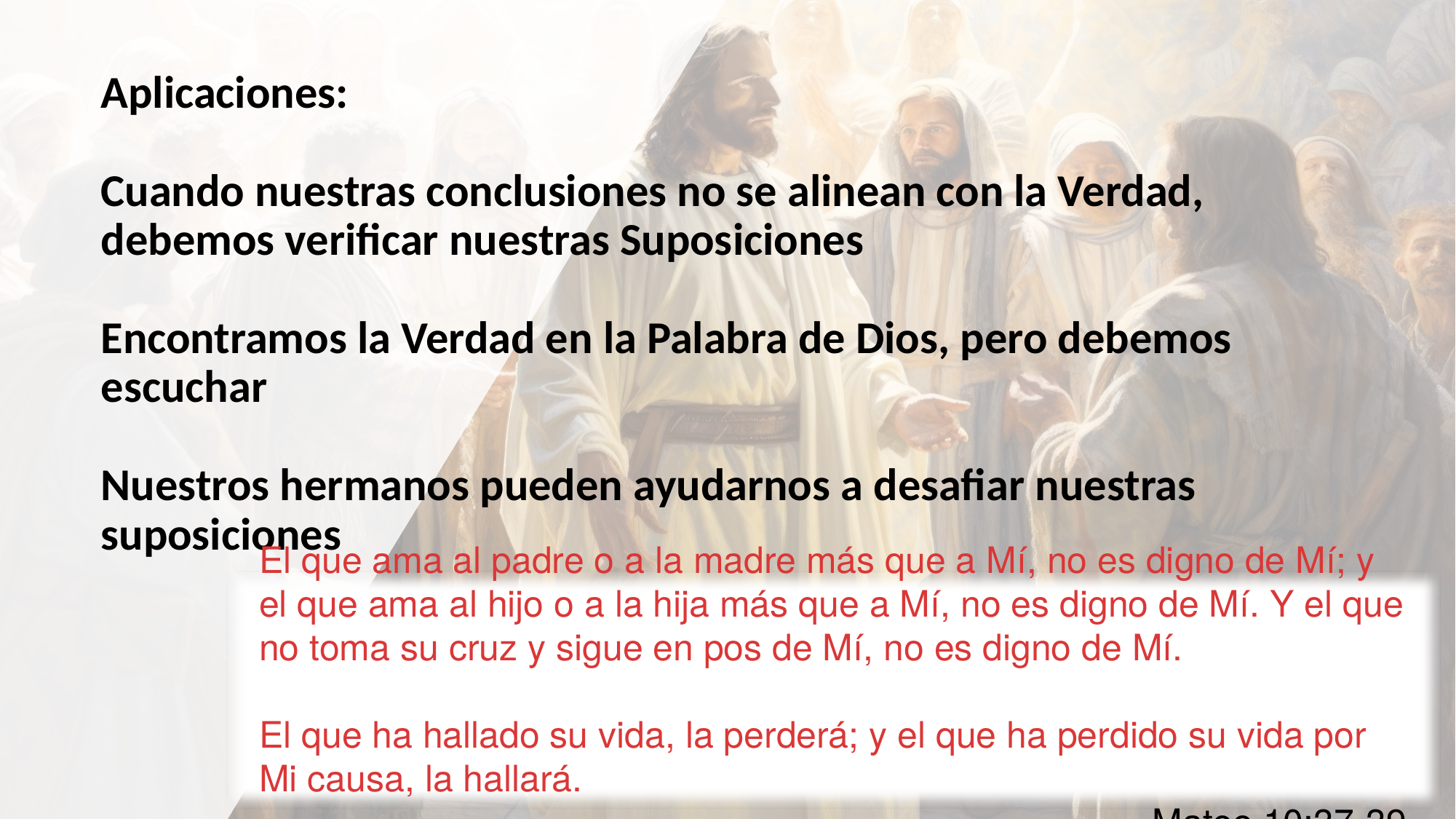

Aplicaciones:

Cuando nuestras conclusiones no se alinean con la Verdad, debemos verificar nuestras Suposiciones

Encontramos la Verdad en la Palabra de Dios, pero debemos escuchar

Nuestros hermanos pueden ayudarnos a desafiar nuestras suposiciones
El que ama al padre o a la madre más que a Mí, no es digno de Mí; y el que ama al hijo o a la hija más que a Mí, no es digno de Mí. Y el que no toma su cruz y sigue en pos de Mí, no es digno de Mí.

El que ha hallado su vida, la perderá; y el que ha perdido su vida por Mi causa, la hallará.
Mateo 10:37-39